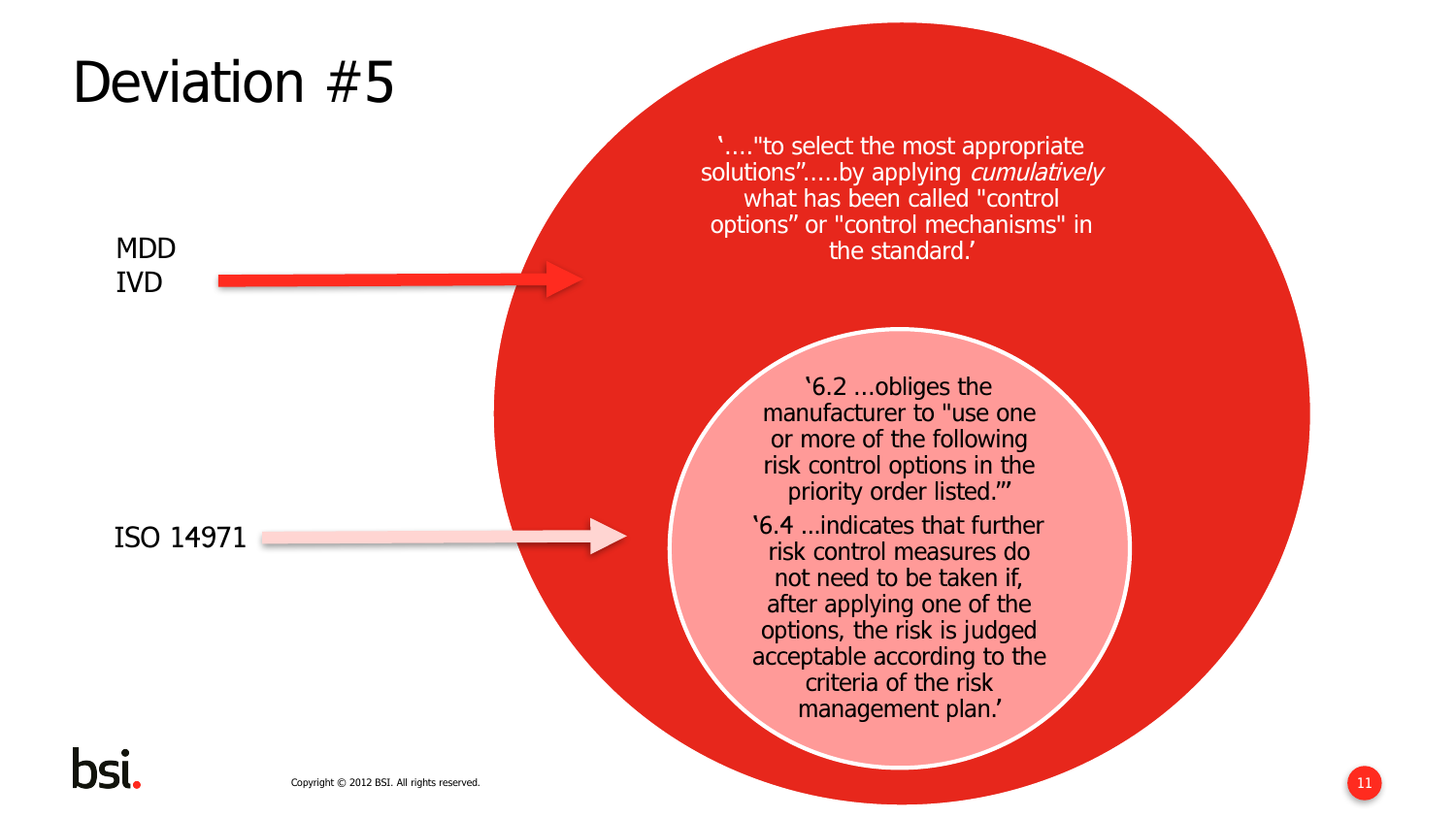

‘...."to select the most appropriate solutions”.....by applying cumulatively what has been called "control options” or "control mechanisms" in the standard.’
# Deviation #5
MDD
IVD
‘6.2 ...obliges the manufacturer to "use one or more of the following risk control options in the priority order listed.”’
‘6.4 …indicates that further risk control measures do not need to be taken if, after applying one of the options, the risk is judged acceptable according to the criteria of the risk management plan.’
ISO 14971